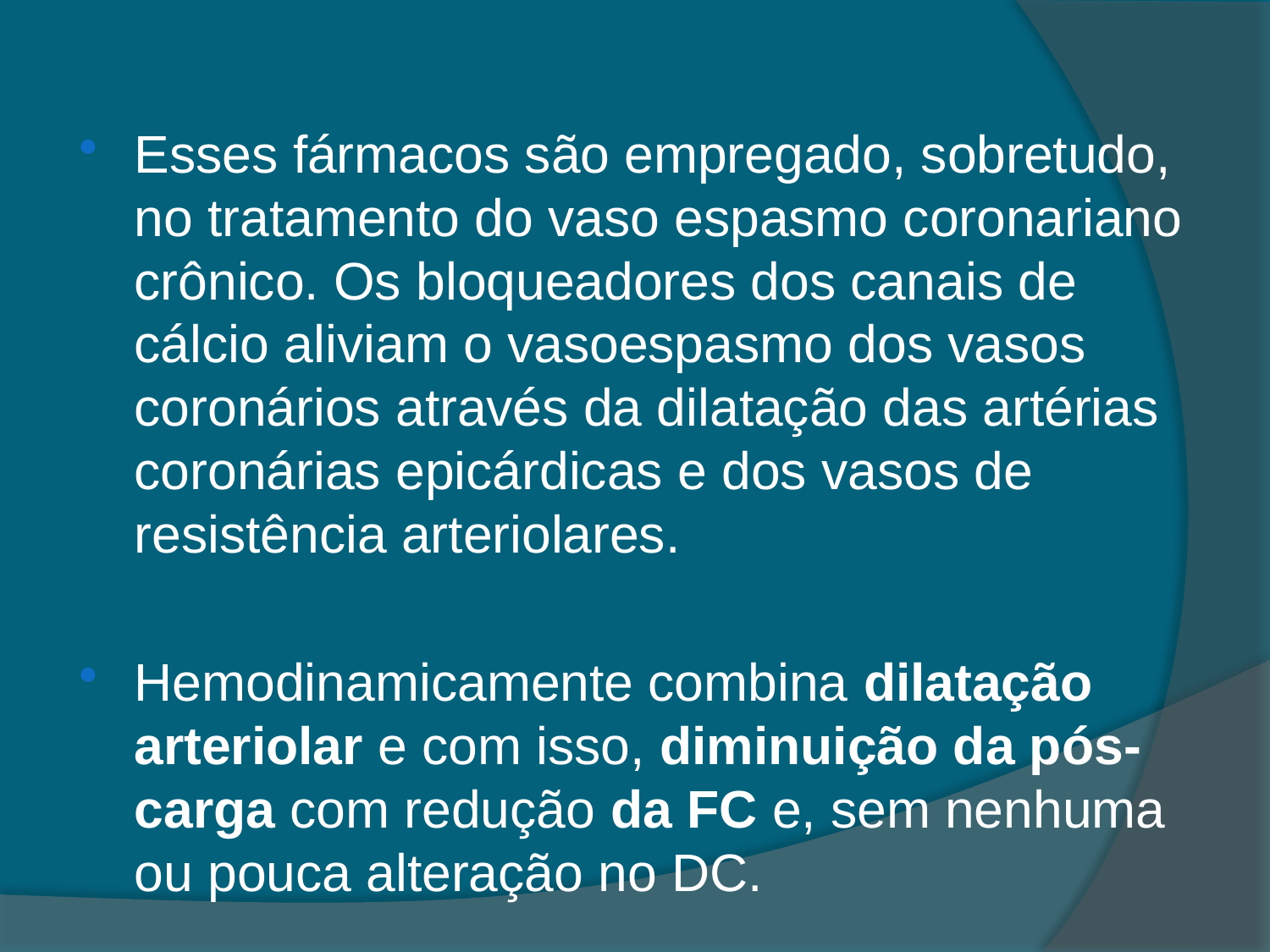

Esses fármacos são empregado, sobretudo, no tratamento do vaso espasmo coronariano crônico. Os bloqueadores dos canais de cálcio aliviam o vasoespasmo dos vasos coronários através da dilatação das artérias coronárias epicárdicas e dos vasos de resistência arteriolares.

Hemodinamicamente combina dilatação arteriolar e com isso, diminuição da pós-carga com redução da FC e, sem nenhuma ou pouca alteração no DC.